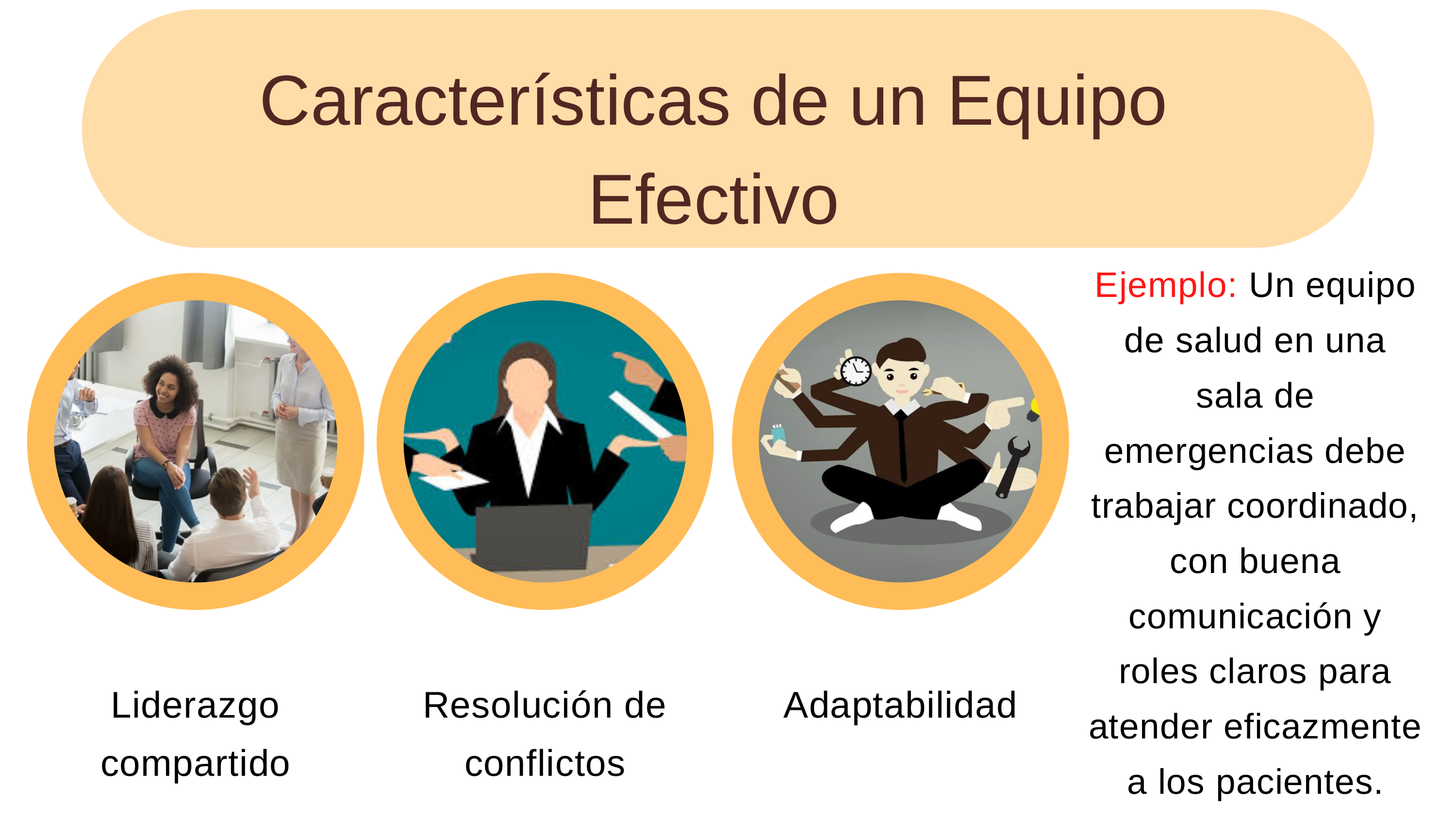

Características de un Equipo Efectivo
Ejemplo: Un equipo de salud en una sala de emergencias debe trabajar coordinado, con buena comunicación y roles claros para atender eficazmente a los pacientes.

Liderazgo compartido
Resolución de conflictos
Adaptabilidad